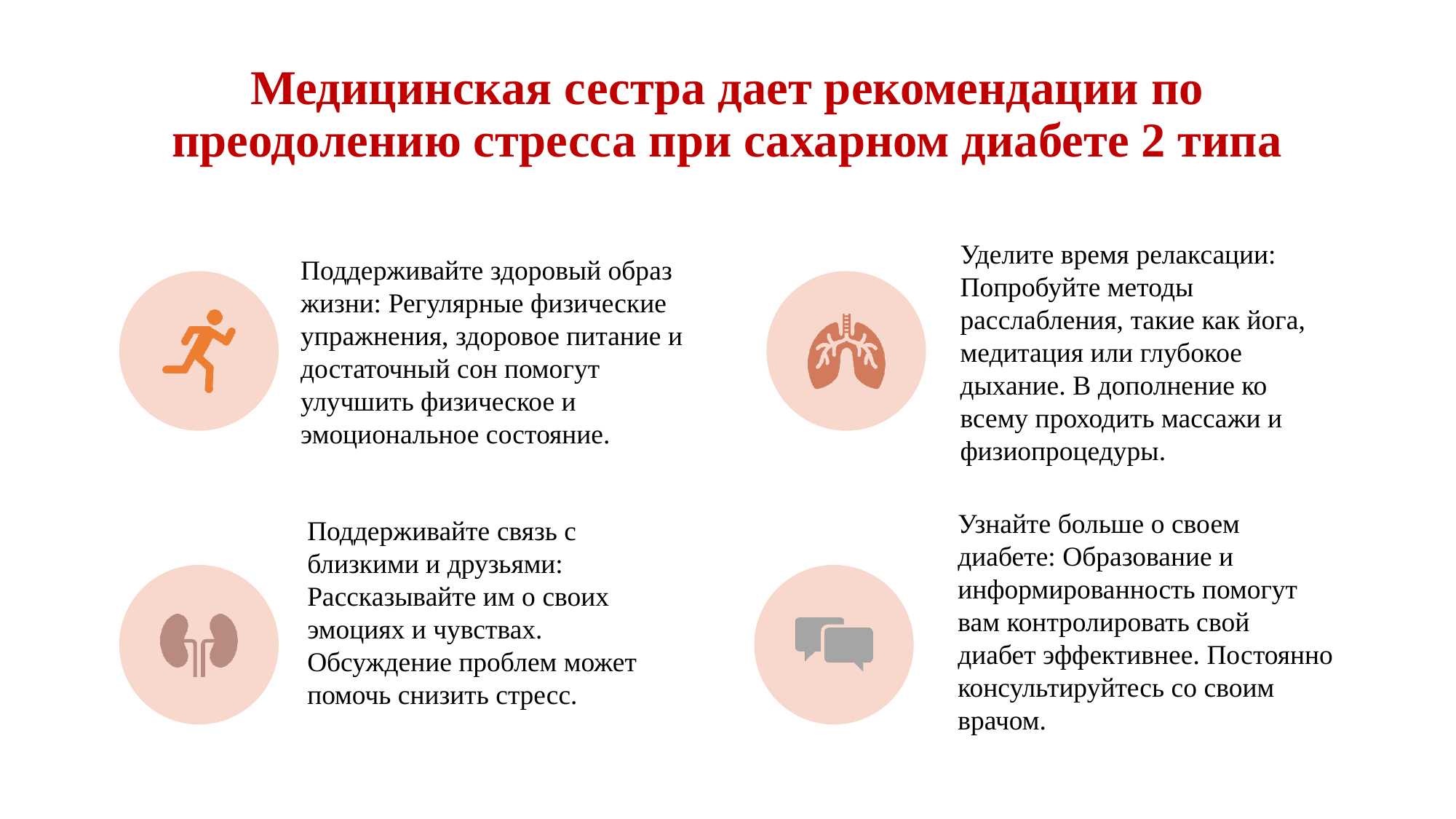

# Медицинская сестра дает рекомендации по преодолению стресса при сахарном диабете 2 типа
Поддерживайте здоровый образ жизни: Регулярные физические упражнения, здоровое питание и достаточный сон помогут улучшить физическое и эмоциональное состояние.
Уделите время релаксации: Попробуйте методы расслабления, такие как йога, медитация или глубокое дыхание. В дополнение ко всему проходить массажи и физиопроцедуры.
Поддерживайте связь с близкими и друзьями: Рассказывайте им о своих эмоциях и чувствах. Обсуждение проблем может помочь снизить стресс.
Узнайте больше о своем диабете: Образование и информированность помогут вам контролировать свой диабет эффективнее. Постоянно консультируйтесь со своим врачом.